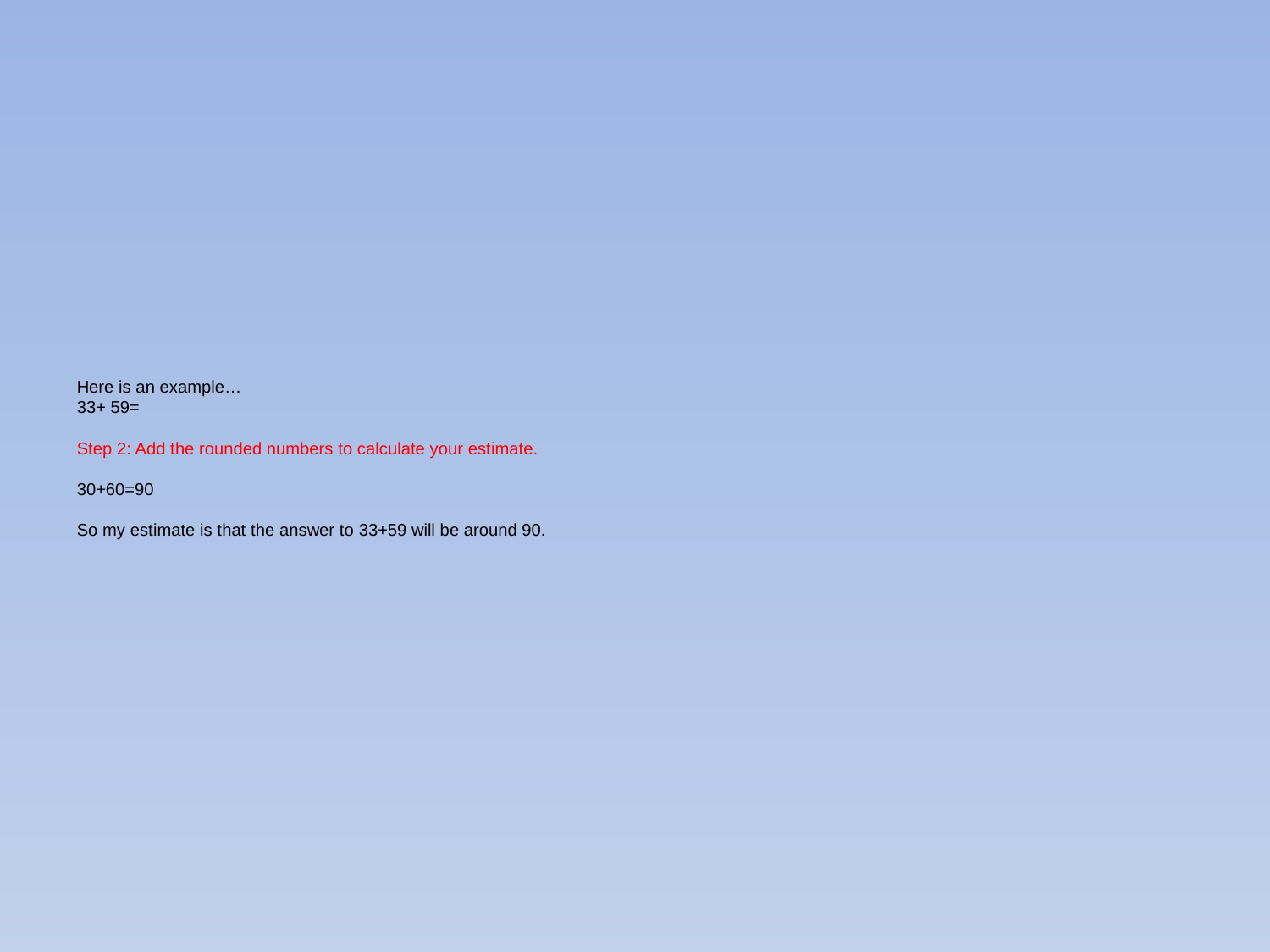

# Here is an example… 33+ 59= Step 2: Add the rounded numbers to calculate your estimate. 30+60=90 So my estimate is that the answer to 33+59 will be around 90.